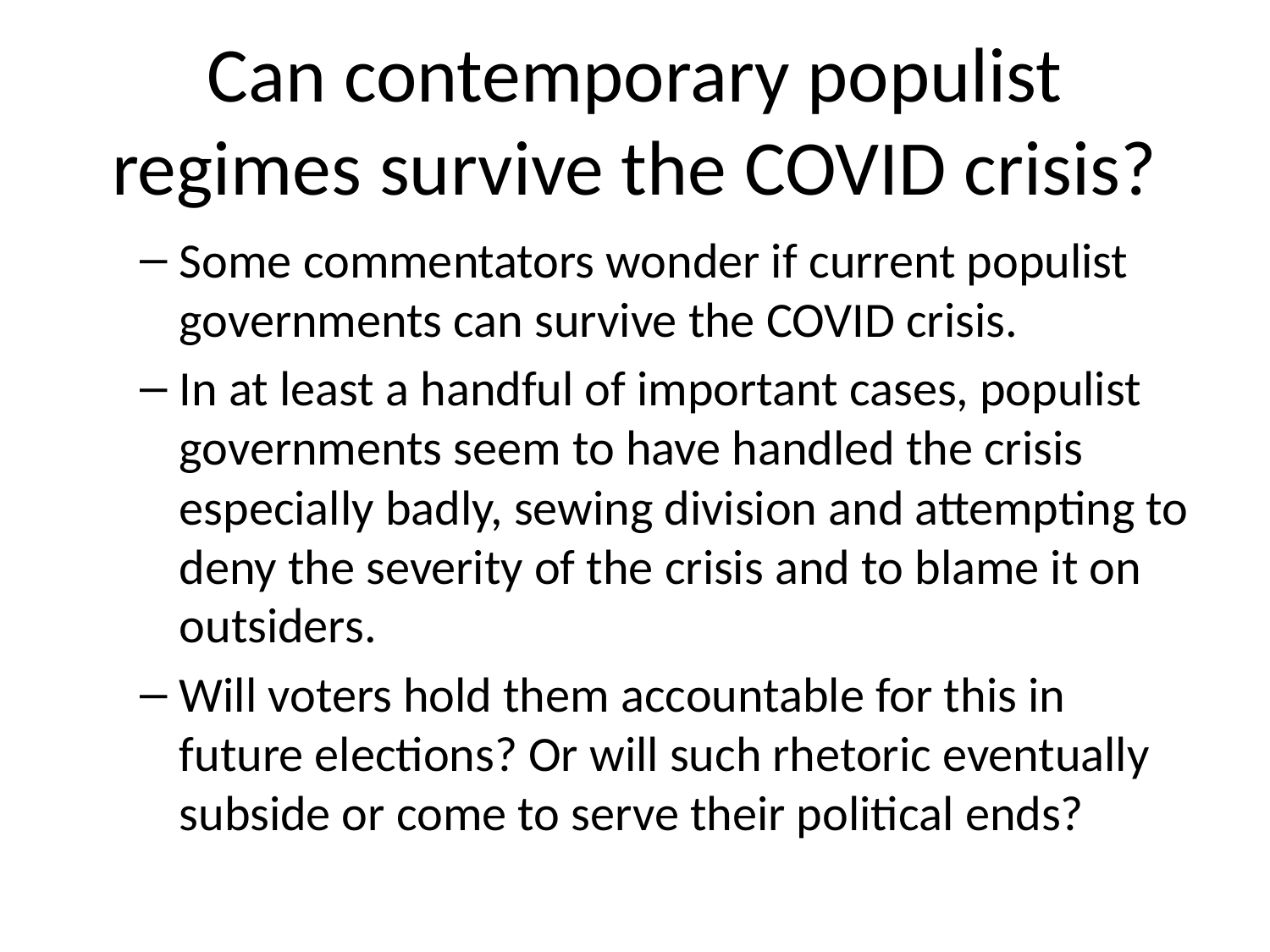

# Can contemporary populist regimes survive the COVID crisis?
Some commentators wonder if current populist governments can survive the COVID crisis.
In at least a handful of important cases, populist governments seem to have handled the crisis especially badly, sewing division and attempting to deny the severity of the crisis and to blame it on outsiders.
Will voters hold them accountable for this in future elections? Or will such rhetoric eventually subside or come to serve their political ends?